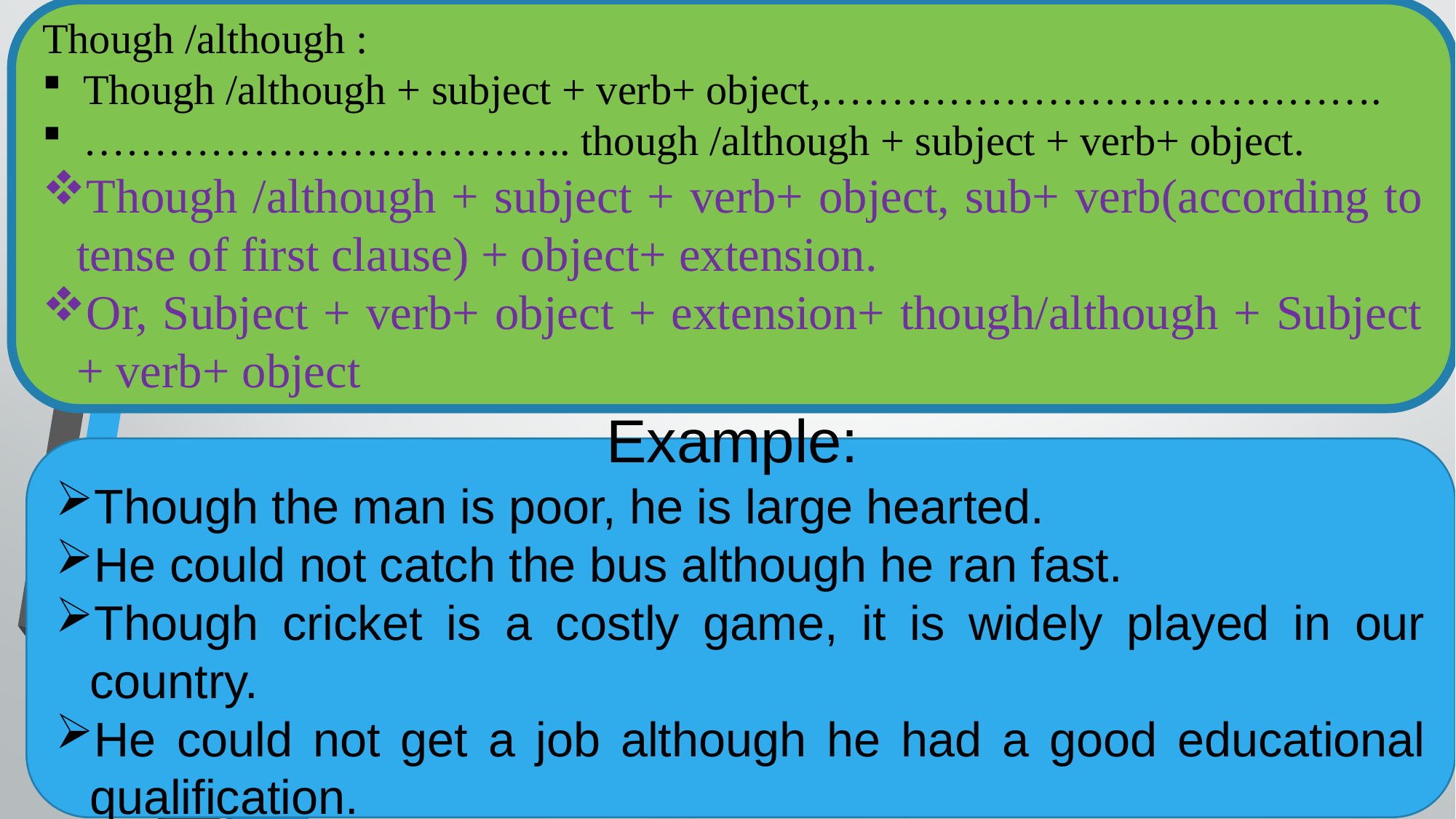

Though /although :
Though /although + subject + verb+ object,………………………………….
…………………………….. though /although + subject + verb+ object.
Though /although + subject + verb+ object, sub+ verb(according to tense of first clause) + object+ extension.
Or, Subject + verb+ object + extension+ though/although + Subject + verb+ object

Example:
Though the man is poor, he is large hearted.
He could not catch the bus although he ran fast.
Though cricket is a costly game, it is widely played in our country.
He could not get a job although he had a good educational qualification.